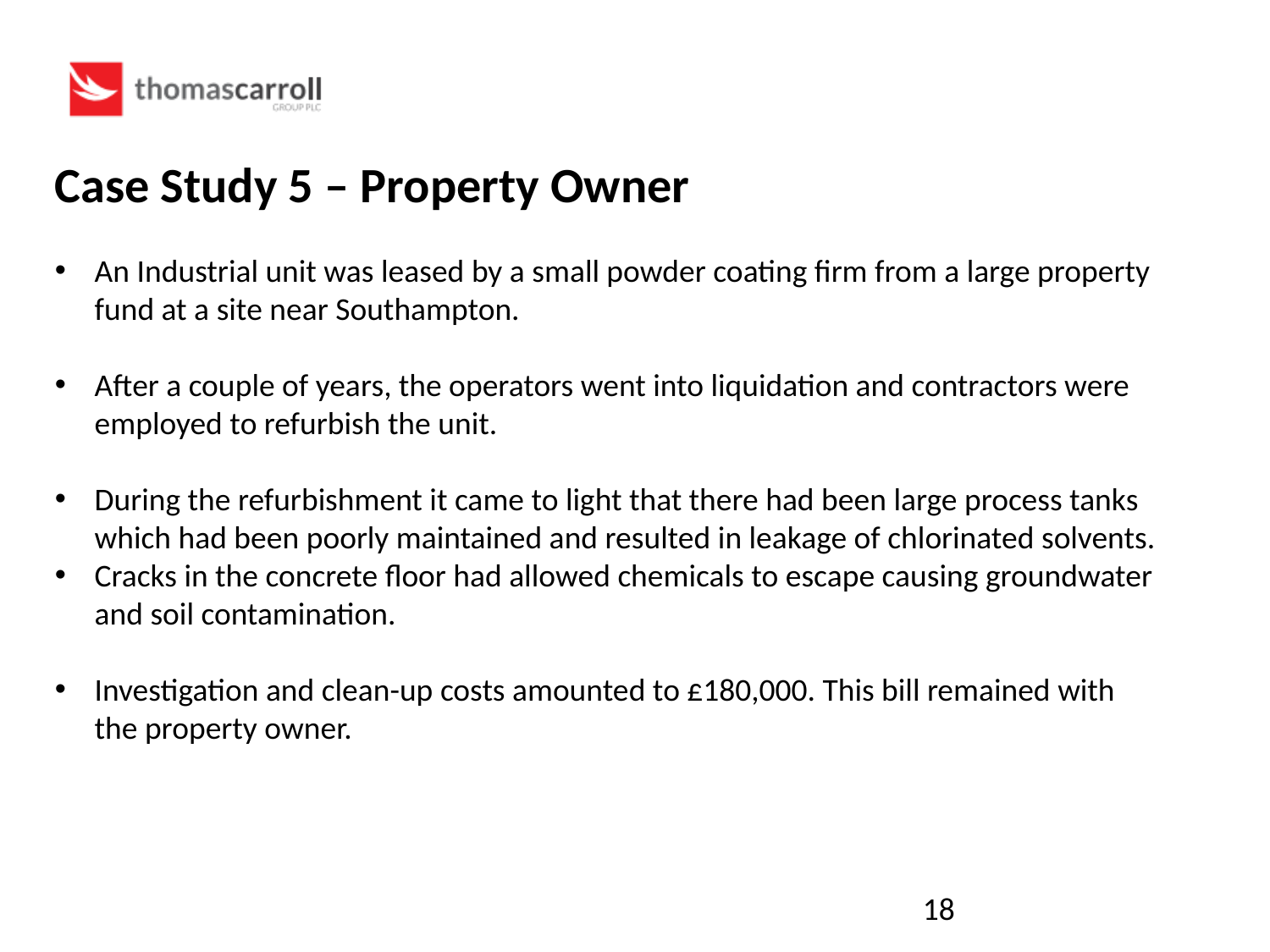

Case Study 5 – Property Owner

An Industrial unit was leased by a small powder coating firm from a large property fund at a site near Southampton.

After a couple of years, the operators went into liquidation and contractors were employed to refurbish the unit.

During the refurbishment it came to light that there had been large process tanks which had been poorly maintained and resulted in leakage of chlorinated solvents.
Cracks in the concrete floor had allowed chemicals to escape causing groundwater and soil contamination.

Investigation and clean-up costs amounted to £180,000. This bill remained with the property owner.
18